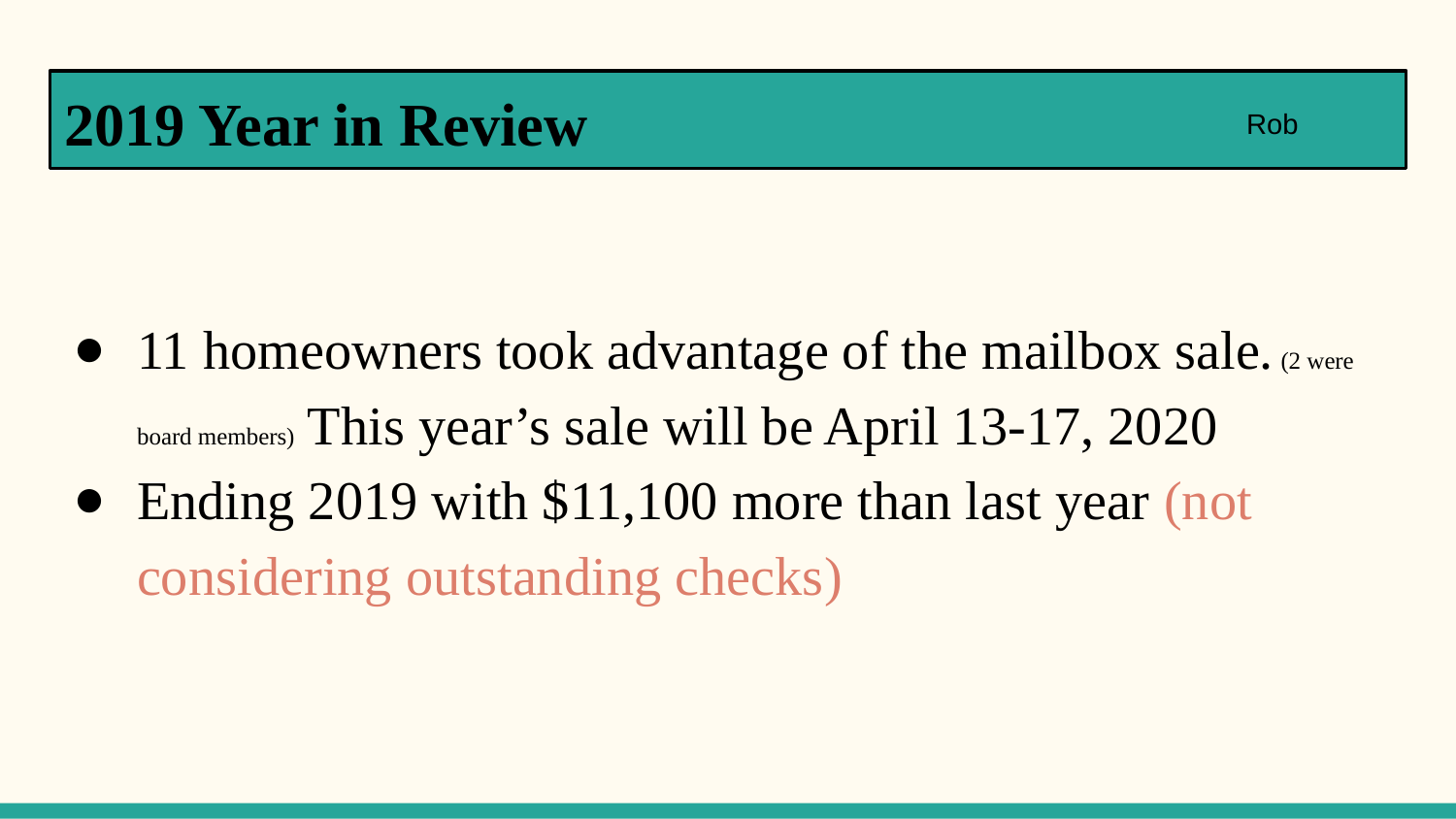

# 2019 Year in Review
Rob

11 homeowners took advantage of the mailbox sale. (2 were board members) This year’s sale will be April 13-17, 2020
Ending 2019 with $11,100 more than last year (not considering outstanding checks)